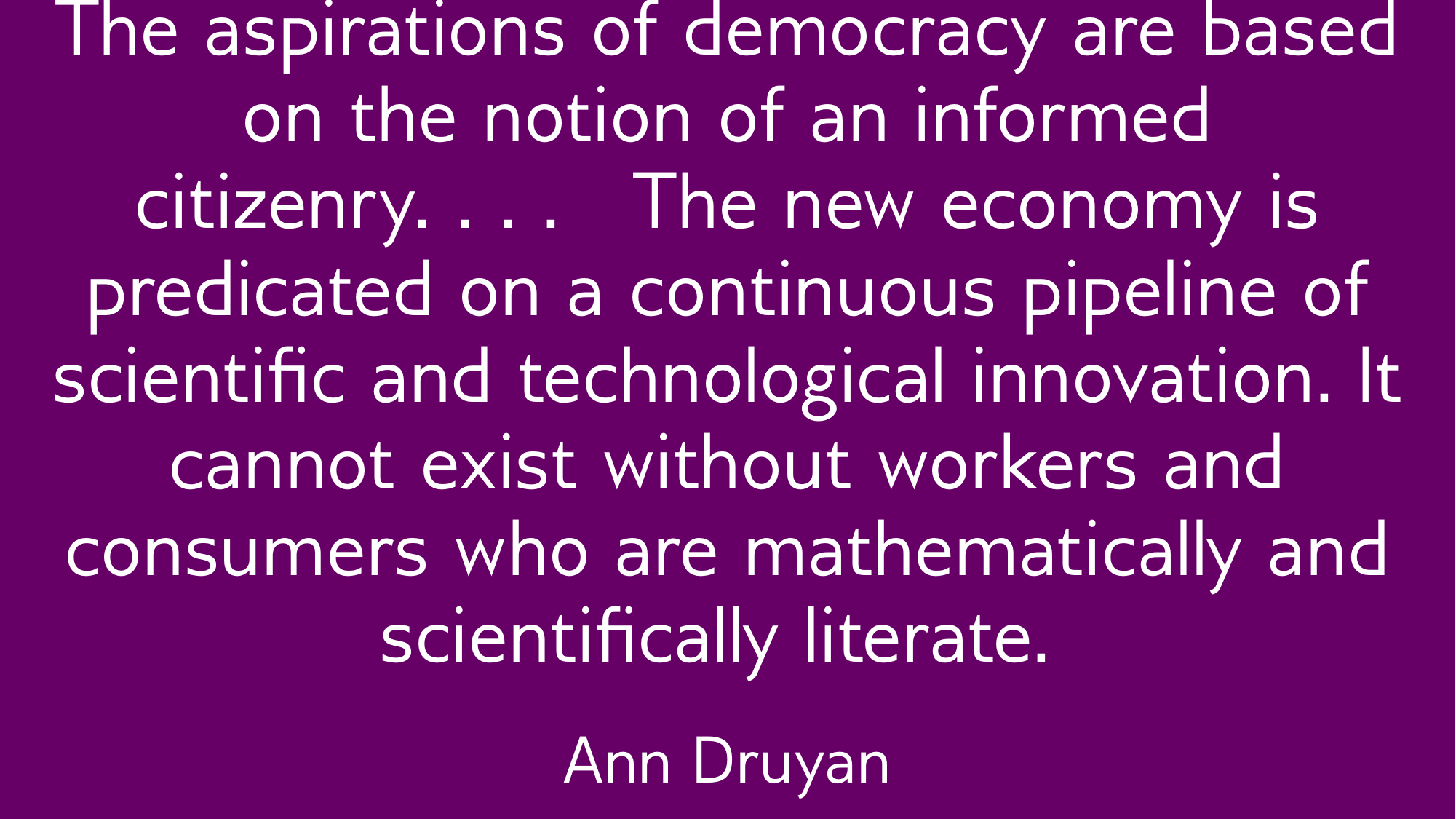

# The aspirations of democracy are based on the notion of an informed citizenry. . . .   The new economy is predicated on a continuous pipeline of scientific and technological innovation. It cannot exist without workers and consumers who are mathematically and scientifically literate. Ann Druyan